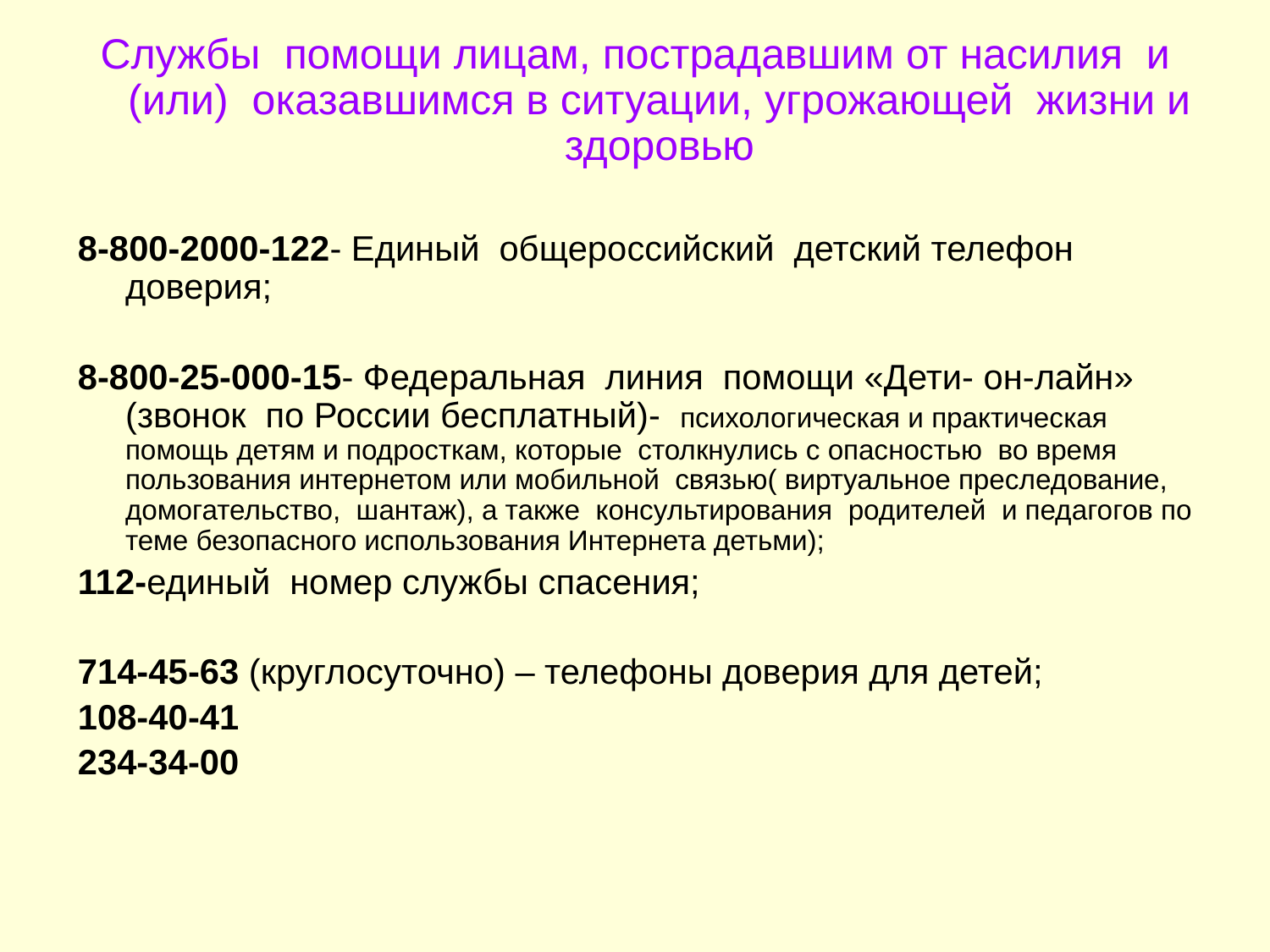

Службы  помощи лицам, пострадавшим от насилия  и (или)  оказавшимся в ситуации, угрожающей  жизни и здоровью

8-800-2000-122- Единый  общероссийский  детский телефон доверия;

8-800-25-000-15- Федеральная  линия  помощи «Дети- он-лайн» (звонок  по России бесплатный)-  психологическая и практическая  помощь детям и подросткам, которые  столкнулись с опасностью  во время пользования интернетом или мобильной  связью( виртуальное преследование, домогательство,  шантаж), а также  консультирования  родителей  и педагогов по теме безопасного использования Интернета детьми);
112-единый  номер службы спасения;

714-45-63 (круглосуточно) – телефоны доверия для детей;
108-40-41
234-34-00